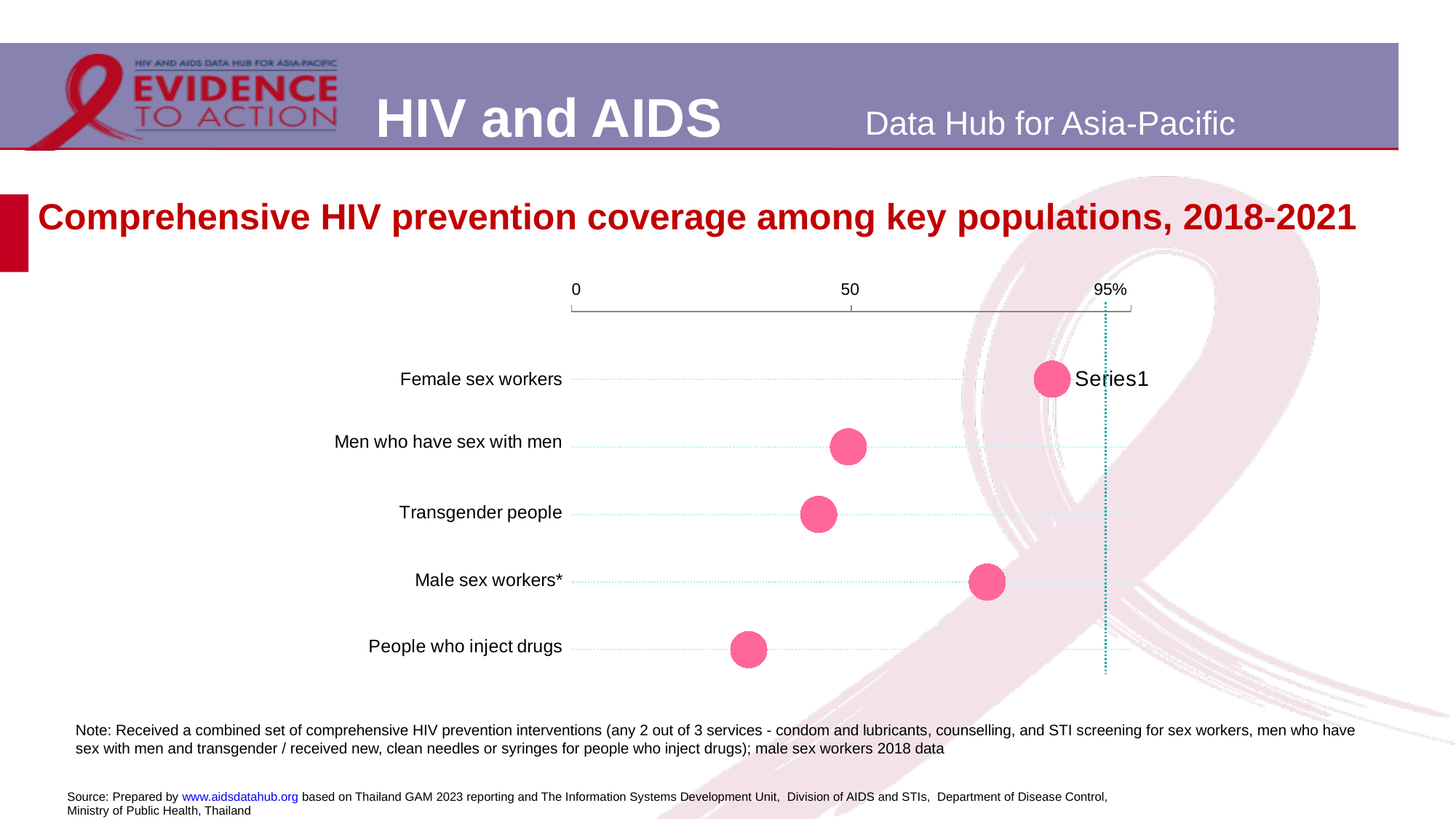

# Comprehensive HIV prevention coverage among key populations, 2018-2021

### Chart

| Category | A |
|---|---|
0
50
95%

Note: Received a combined set of comprehensive HIV prevention interventions (any 2 out of 3 services - condom and lubricants, counselling, and STI screening for sex workers, men who have sex with men and transgender / received new, clean needles or syringes for people who inject drugs); male sex workers 2018 data
Source: Prepared by www.aidsdatahub.org based on Thailand GAM 2023 reporting and The Information Systems Development Unit,  Division of AIDS and STIs,  Department of Disease Control, Ministry of Public Health, Thailand